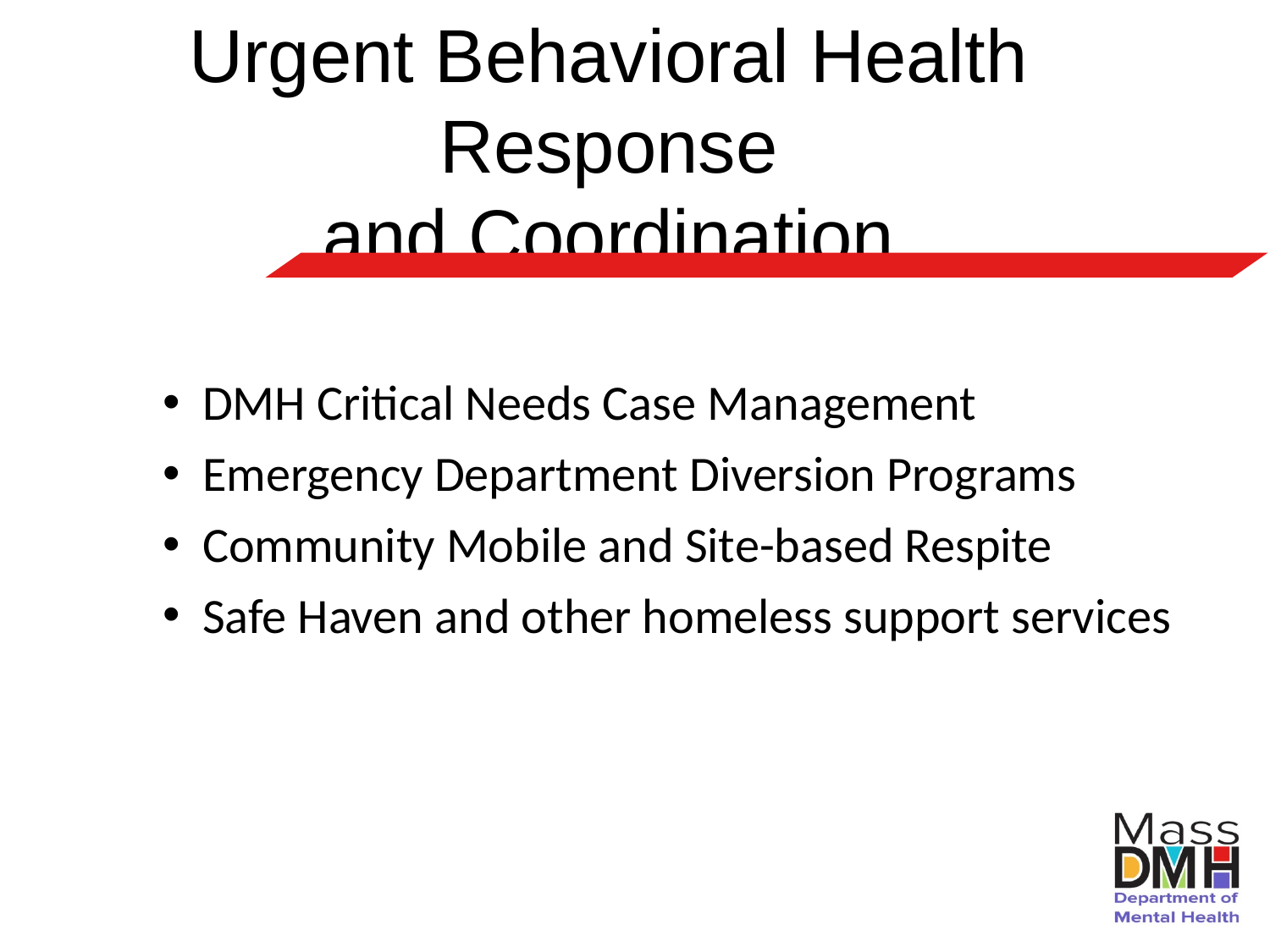

# Urgent Behavioral Health Response and Coordination

DMH Critical Needs Case Management
Emergency Department Diversion Programs
Community Mobile and Site-based Respite
Safe Haven and other homeless support services